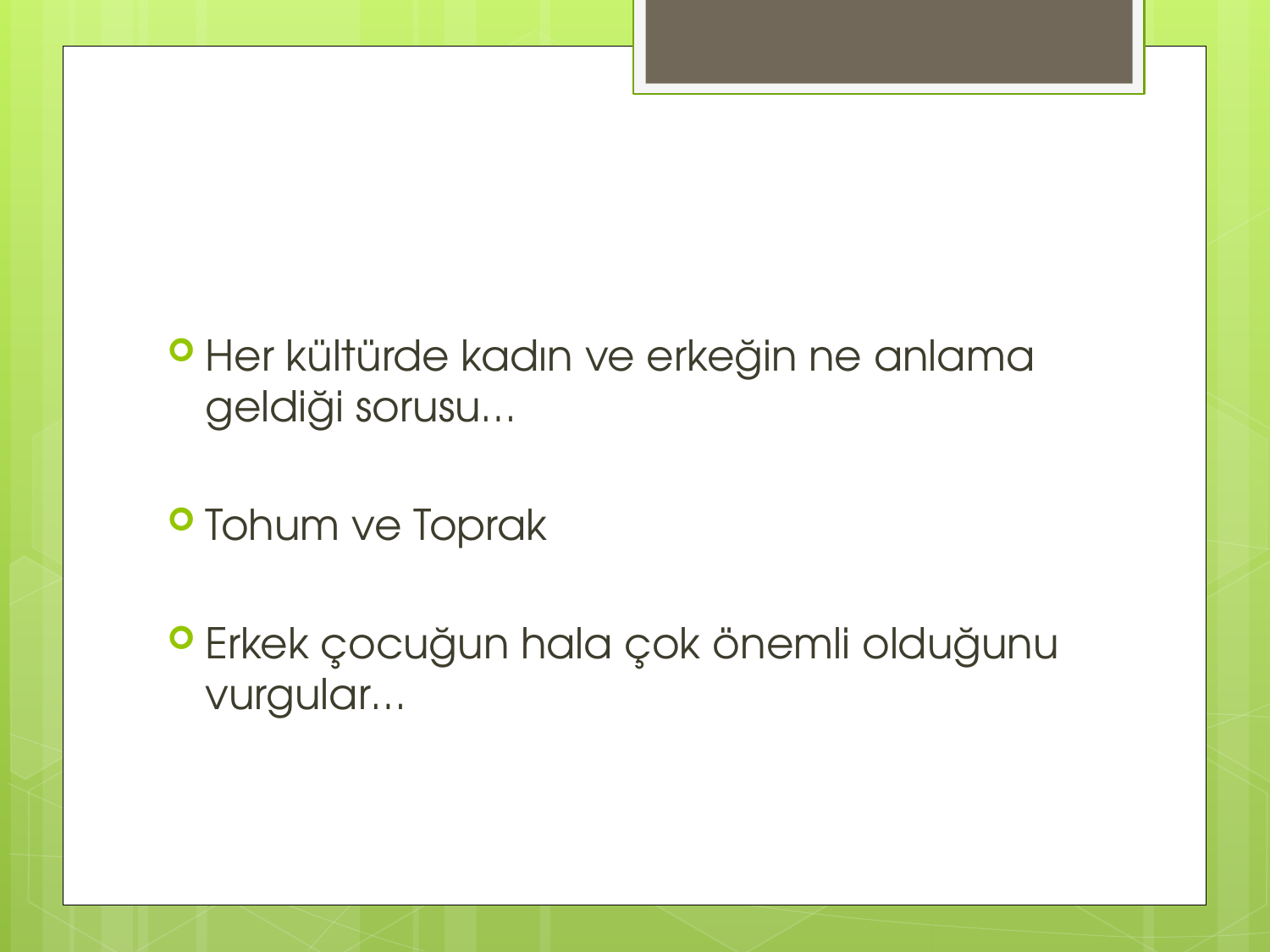

#
Her kültürde kadın ve erkeğin ne anlama geldiği sorusu…

Tohum ve Toprak

Erkek çocuğun hala çok önemli olduğunu vurgular…